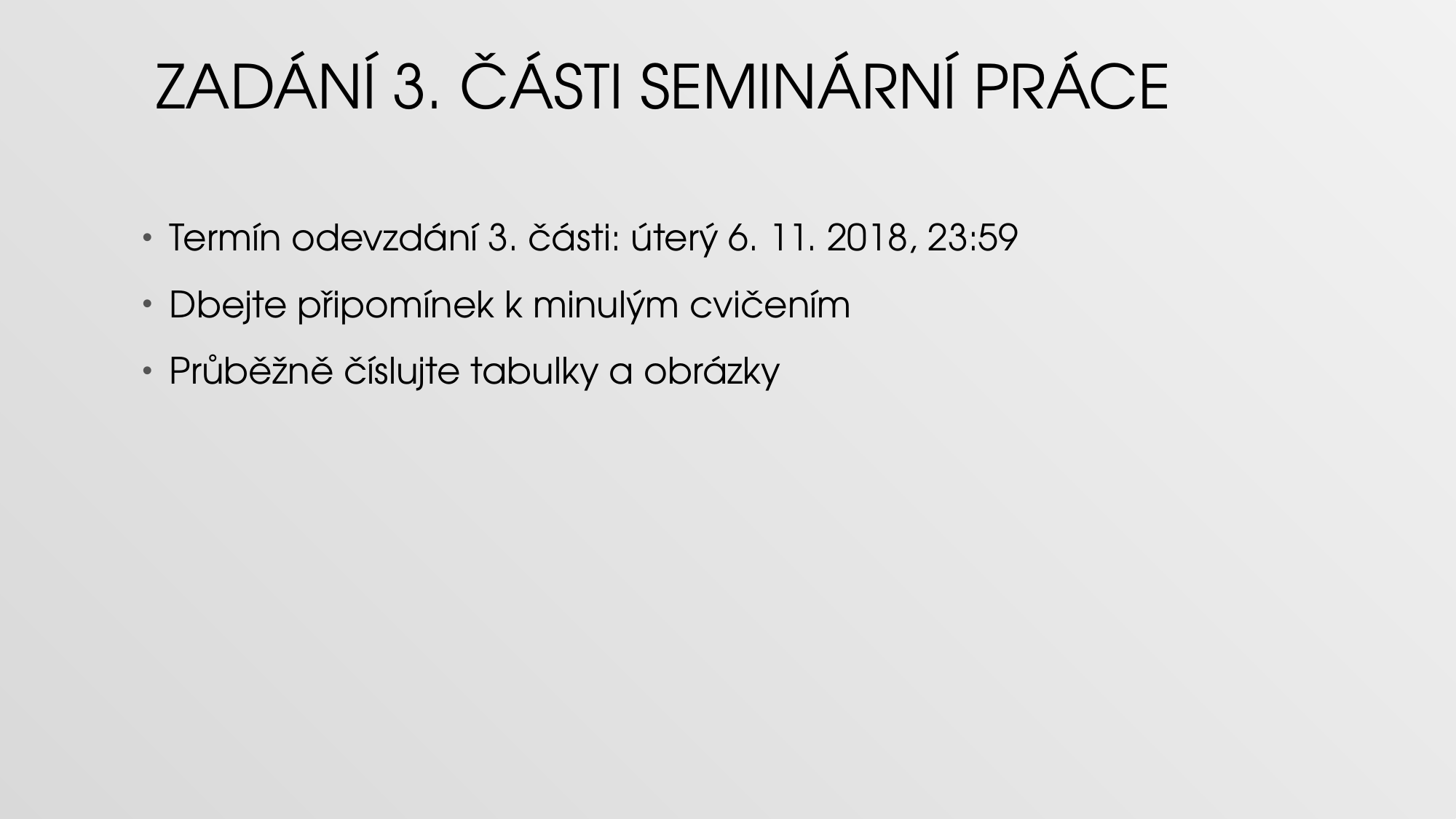

# Zadání 3. části seminární práce

Termín odevzdání 3. části: úterý 6. 11. 2018, 23:59
Dbejte připomínek k minulým cvičením
Průběžně číslujte tabulky a obrázky